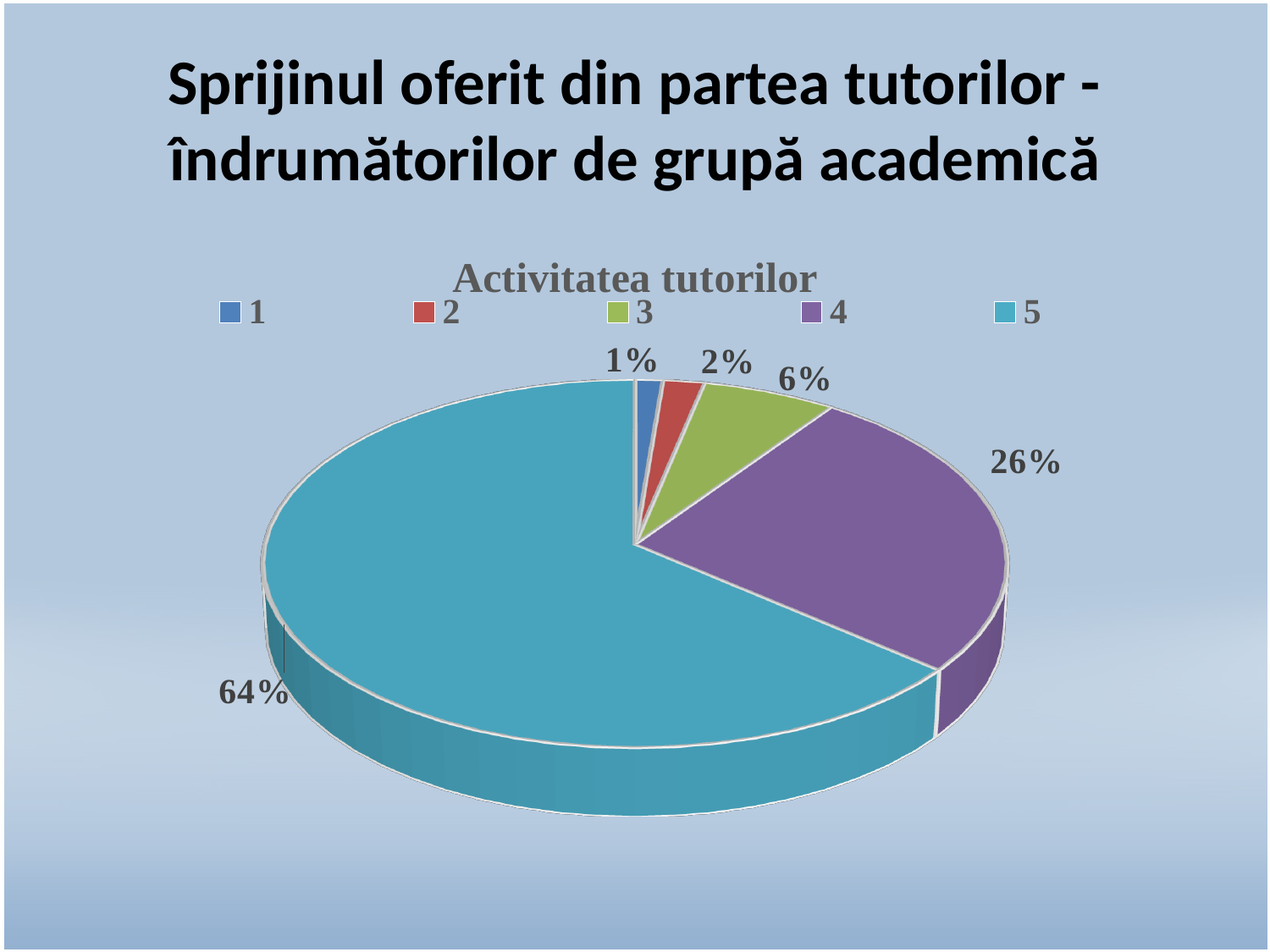

# Sprijinul oferit din partea tutorilor - îndrumătorilor de grupă academică

[unsupported chart]